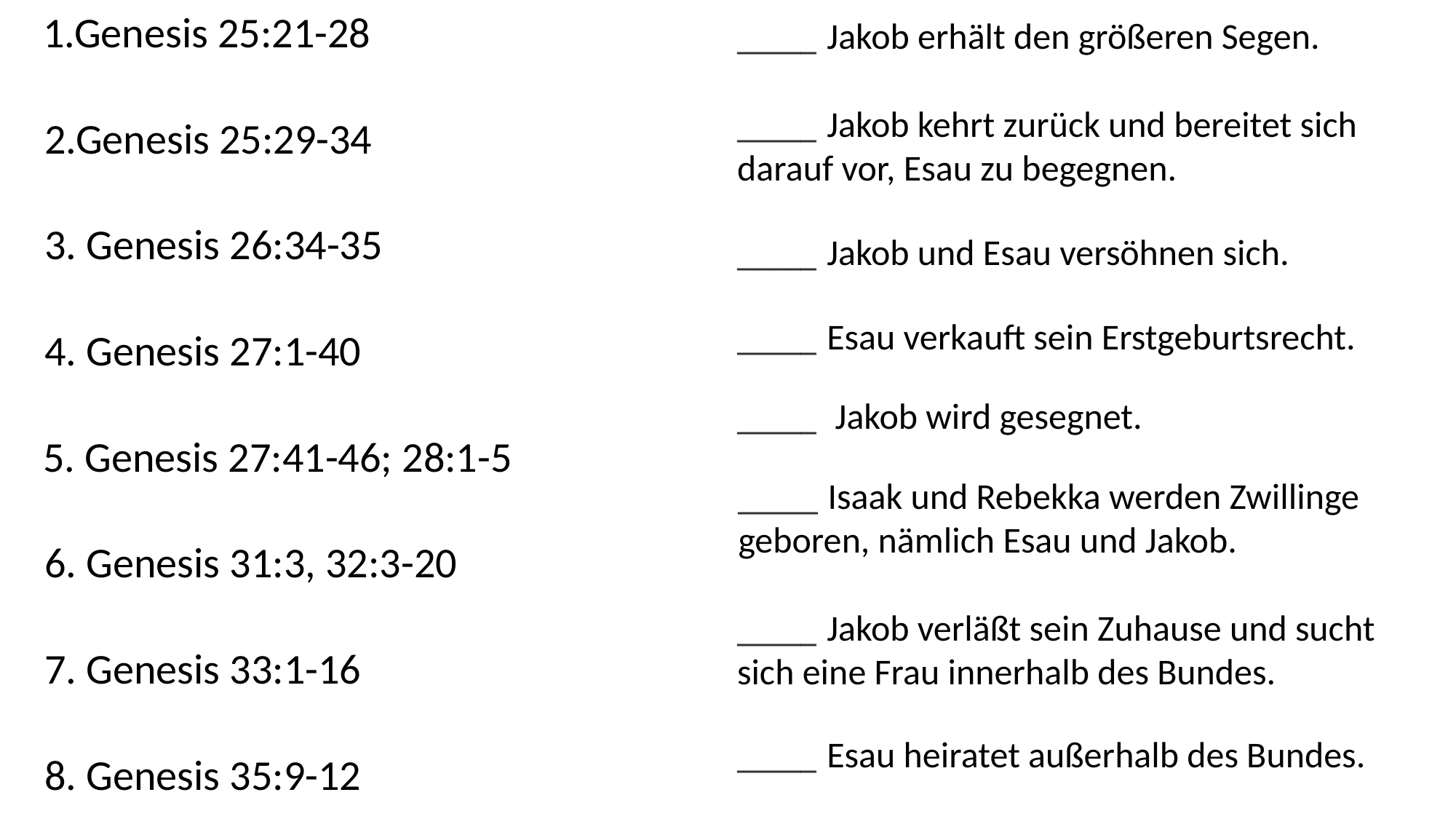

1.Genesis 25:21-28
_____ Jakob erhält den größeren Segen.
_____ Jakob kehrt zurück und bereitet sich darauf vor, Esau zu begegnen.
2.Genesis 25:29-34
3. Genesis 26:34-35
_____ Jakob und Esau versöhnen sich.
_____ Esau verkauft sein Erstgeburtsrecht.
4. Genesis 27:1-40
_____  Jakob wird gesegnet.
5. Genesis 27:41-46; 28:1-5
_____ Isaak und Rebekka werden Zwillinge geboren, nämlich Esau und Jakob.
6. Genesis 31:3, 32:3-20
_____ Jakob verläßt sein Zuhause und sucht sich eine Frau innerhalb des Bundes.
7. Genesis 33:1-16
_____ Esau heiratet außerhalb des Bundes.
8. Genesis 35:9-12